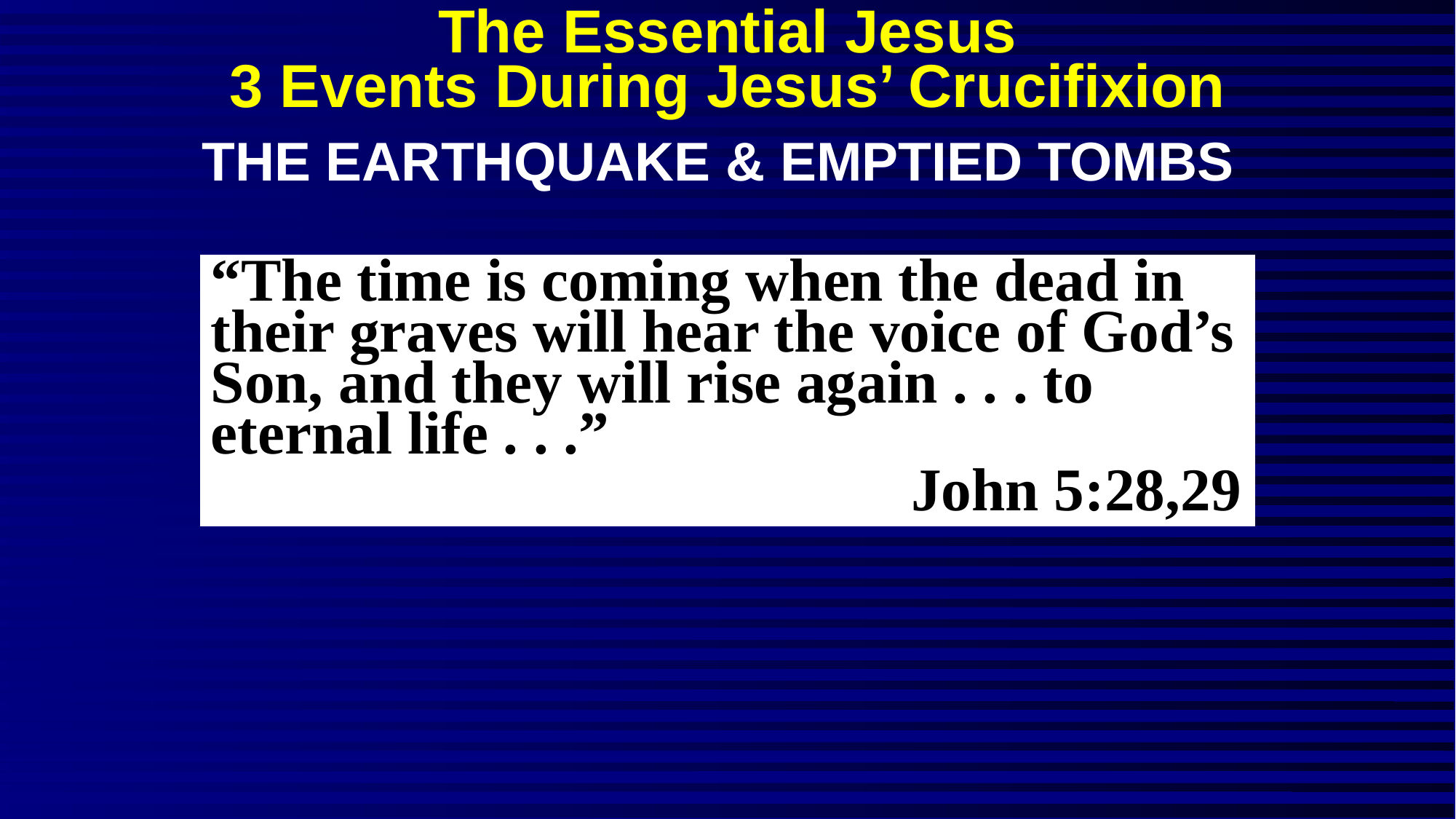

# The Essential Jesus 3 Events During Jesus’ Crucifixion
THE EARTHQUAKE & EMPTIED TOMBS
“The time is coming when the dead in their graves will hear the voice of God’s Son, and they will rise again . . . to eternal life . . .”
						   John 5:28,29